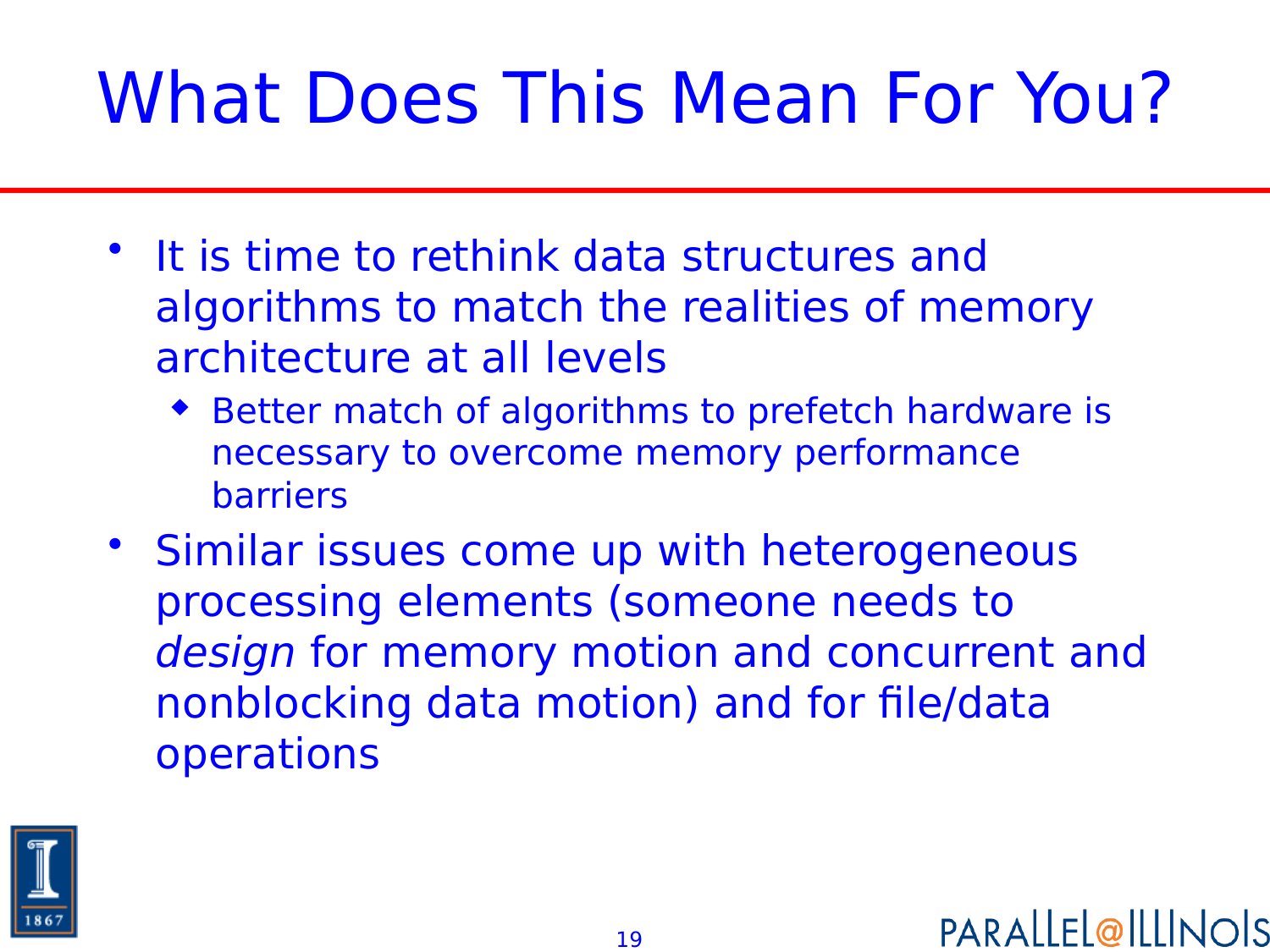

# What Does This Mean For You?
It is time to rethink data structures and algorithms to match the realities of memory architecture at all levels
Better match of algorithms to prefetch hardware is necessary to overcome memory performance barriers
Similar issues come up with heterogeneous processing elements (someone needs to design for memory motion and concurrent and nonblocking data motion) and for file/data operations